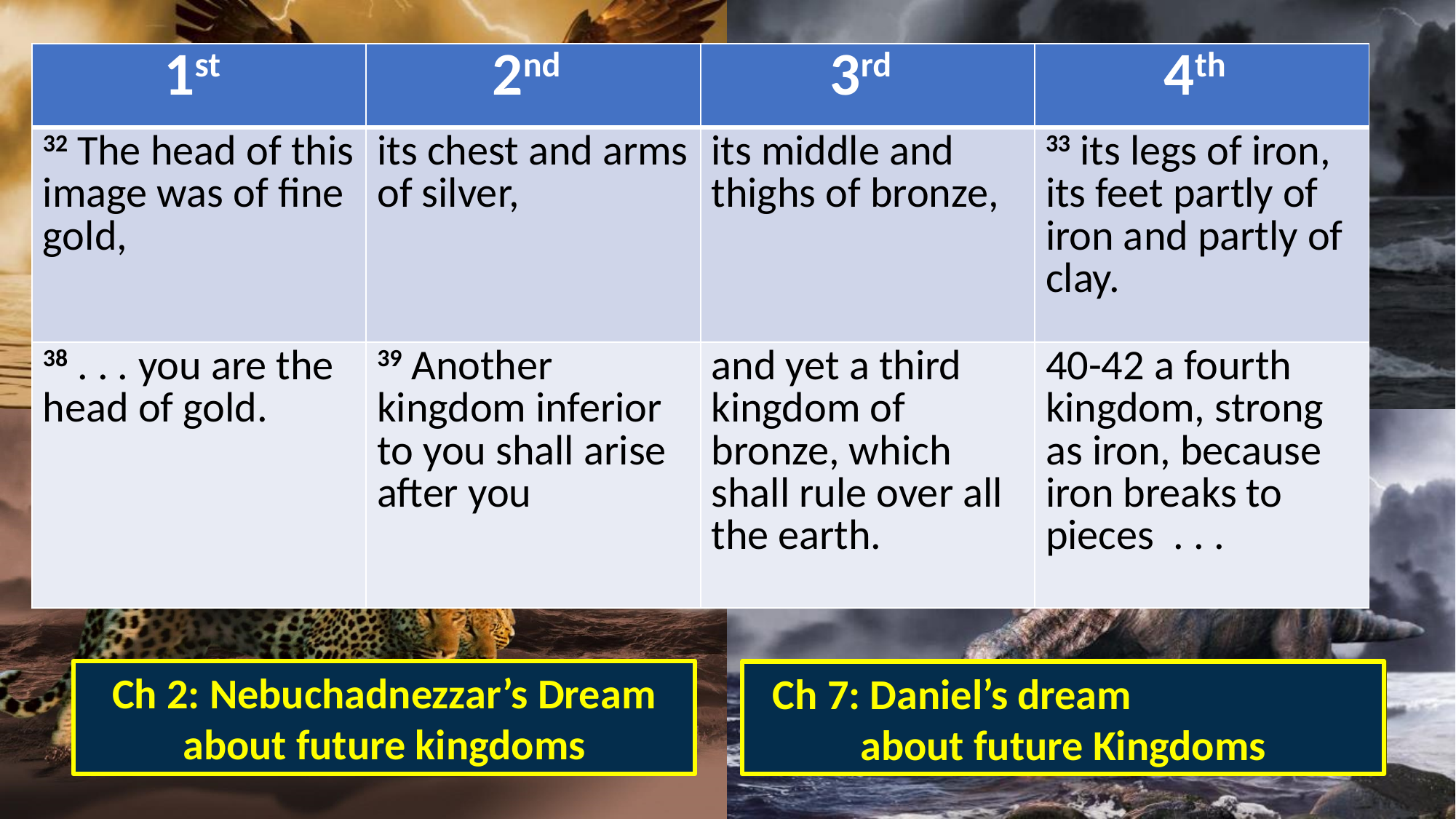

| 1st | 2nd | 3rd | 4th |
| --- | --- | --- | --- |
| 32 The head of this image was of fine gold, | its chest and arms of silver, | its middle and thighs of bronze, | 33 its legs of iron, its feet partly of iron and partly of clay. |
| 38 . . . you are the head of gold. | 39 Another kingdom inferior to you shall arise after you | and yet a third kingdom of bronze, which shall rule over all the earth. | 40-42 a fourth kingdom, strong as iron, because iron breaks to pieces . . . |
Ch 7: Daniel’s dream                        about future Kingdoms
Ch 2: Nebuchadnezzar’s Dream about future kingdoms
Ch 7: Daniel’s dream                        about future Kingdoms